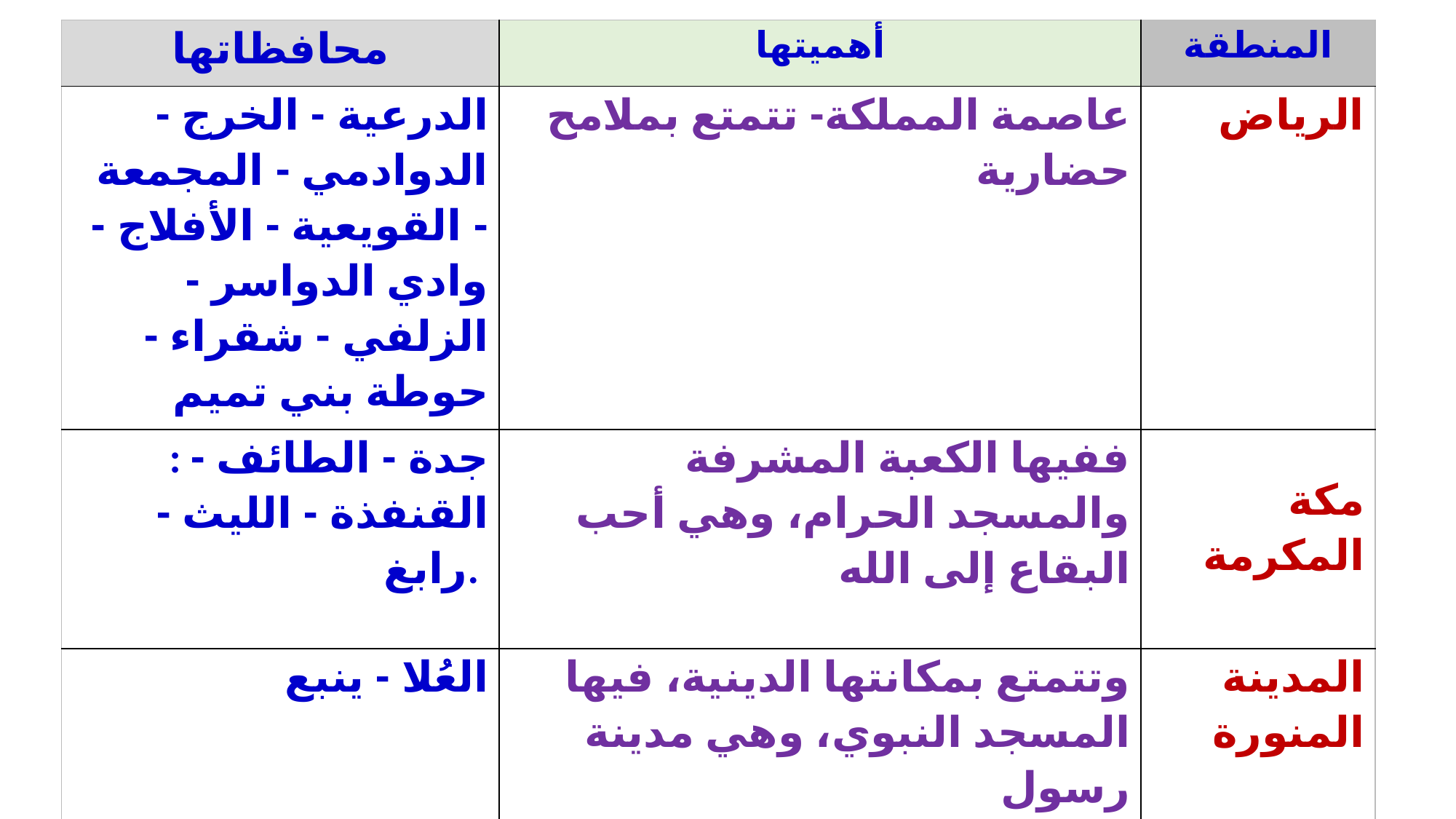

| محافظاتها | أهميتها | المنطقة |
| --- | --- | --- |
| الدرعية - الخرج - الدوادمي - المجمعة - القويعية - الأفلاج - وادي الدواسر - الزلفي - شقراء - حوطة بني تميم | عاصمة المملكة- تتمتع بملامح حضارية | الرياض |
| : جدة - الطائف - القنفذة - الليث - رابغ. | ففيها الكعبة المشرفة والمسجد الحرام، وهي أحب البقاع إلى الله | مكة المكرمة |
| العُلا - ينبع | وتتمتع بمكانتها الدينية، فيها المسجد النبوي، وهي مدينة رسول | المدينة المنورة |
| عنيزة - الرس - المذنب - البكيرية. | وتتمتع بالمكانة الزراعية، ومن أشهر مزروعاتها القمح والتمور | القصيم |
| الأحساء - حفر الباطن - الجبيل - القطيف - الخبر | وتتمتع بمكانة اقتصادية، لوجود معظم حقول النفط فيها | المنطقة الشرقية |